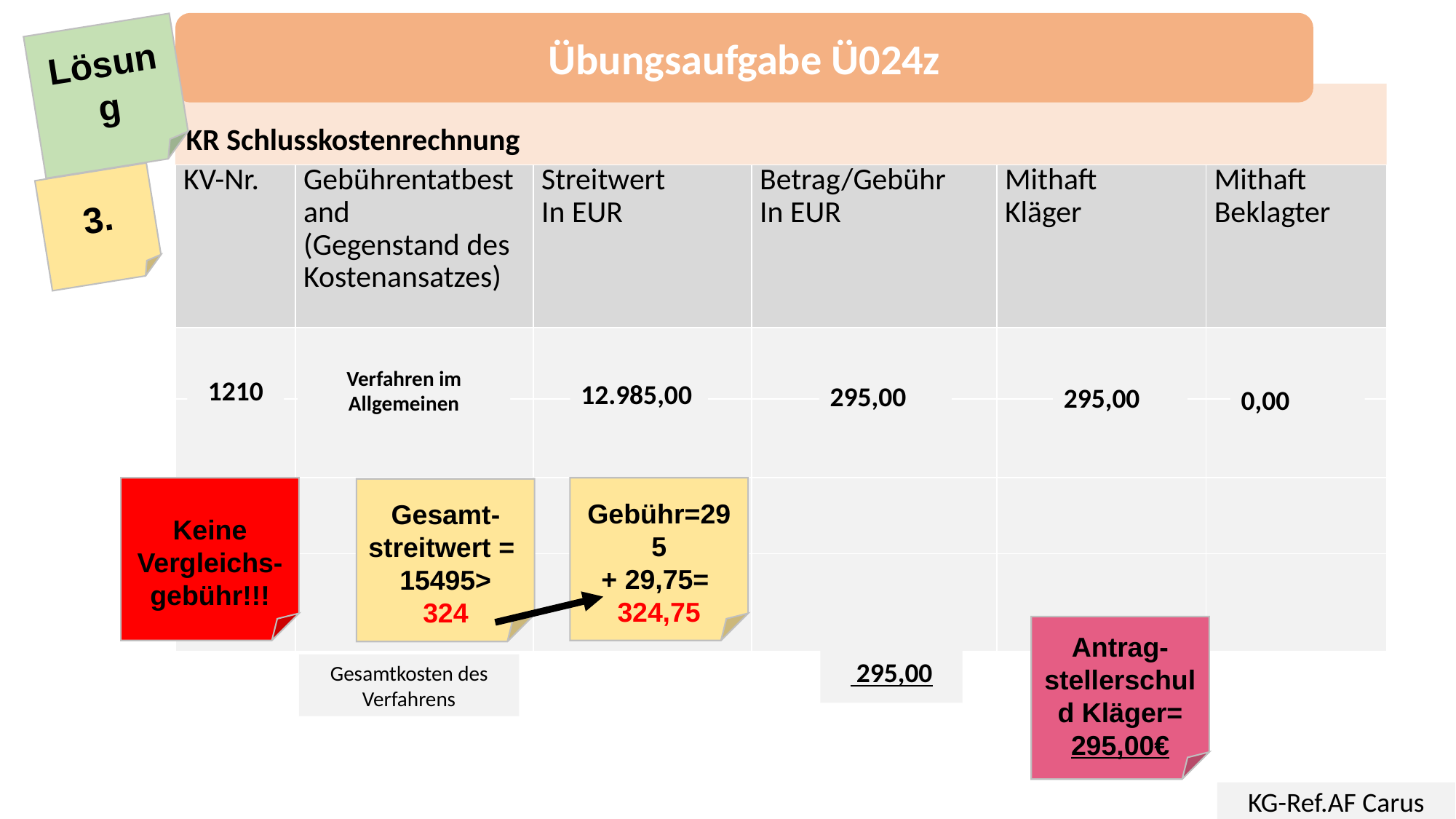

Übungsaufgabe Ü024z
Lösung
KR Schlusskostenrechnung
| KV-Nr. | Gebührentatbestand (Gegenstand des Kostenansatzes) | Streitwert In EUR | Betrag/Gebühr In EUR | Mithaft Kläger | Mithaft Beklagter |
| --- | --- | --- | --- | --- | --- |
|  |  |  |  |  |  |
|  |  |  |  |  |  |
|  |  |  |  |  |  |
|  |  |  |  |  |  |
3.

Verfahren im Allgemeinen
12.985,00
1210
295,00
0,00
295,00

Keine Vergleichs-gebühr!!!

Gebühr=295
+ 29,75=
324,75

Gesamt-streitwert =
15495>
324

Antrag-stellerschuld Kläger=
295,00€

 295,00
Gesamtkosten des Verfahrens
KG-Ref.AF Carus